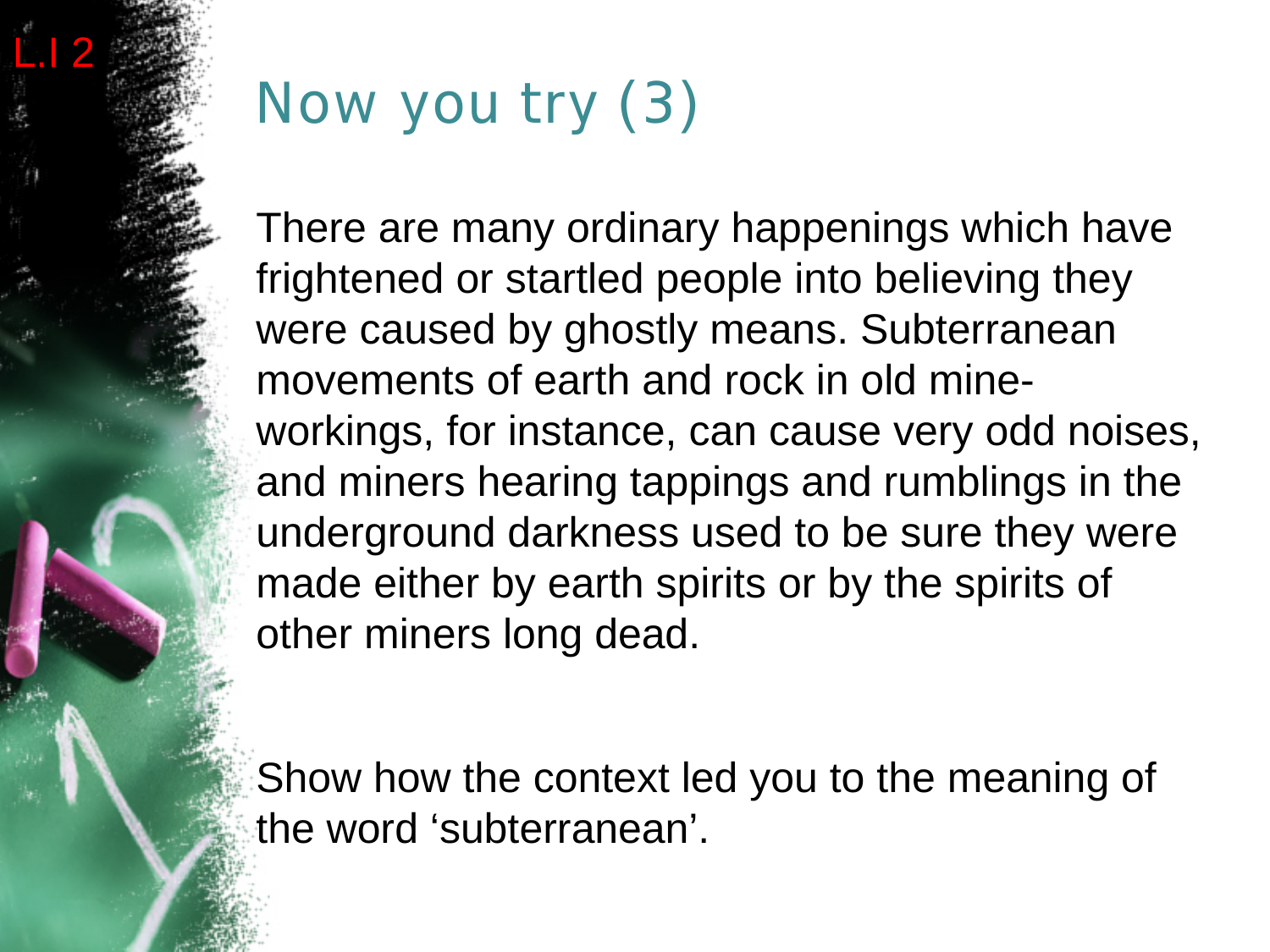

L.I 2
# Now you try (3)
There are many ordinary happenings which have frightened or startled people into believing they were caused by ghostly means. Subterranean movements of earth and rock in old mine-workings, for instance, can cause very odd noises, and miners hearing tappings and rumblings in the underground darkness used to be sure they were made either by earth spirits or by the spirits of other miners long dead.

Show how the context led you to the meaning of the word ‘subterranean’.